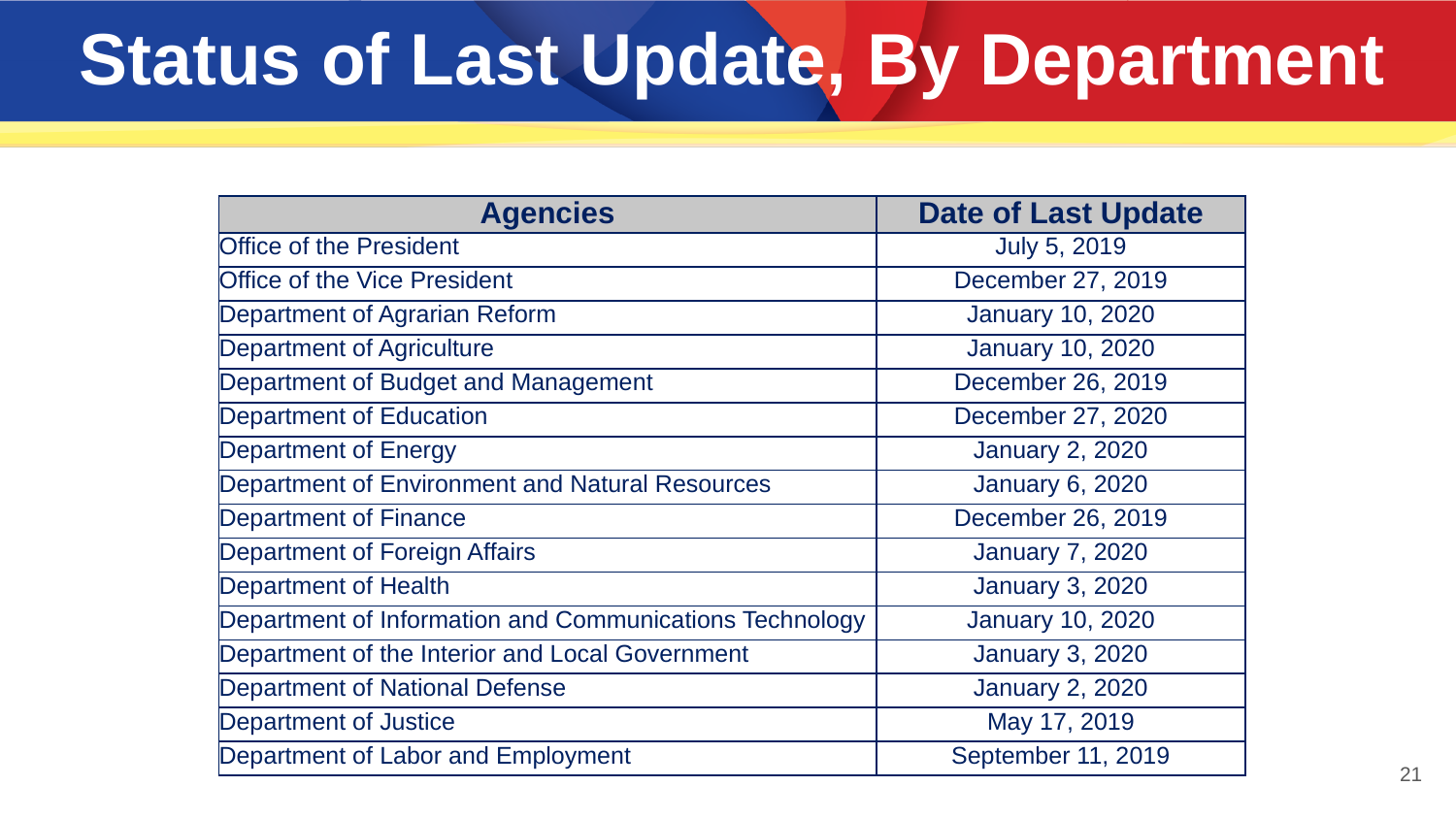

Status of Last Update, By Department
| Agencies | Date of Last Update |
| --- | --- |
| Office of the President | July 5, 2019 |
| Office of the Vice President | December 27, 2019 |
| Department of Agrarian Reform | January 10, 2020 |
| Department of Agriculture | January 10, 2020 |
| Department of Budget and Management | December 26, 2019 |
| Department of Education | December 27, 2020 |
| Department of Energy | January 2, 2020 |
| Department of Environment and Natural Resources | January 6, 2020 |
| Department of Finance | December 26, 2019 |
| Department of Foreign Affairs | January 7, 2020 |
| Department of Health | January 3, 2020 |
| Department of Information and Communications Technology | January 10, 2020 |
| Department of the Interior and Local Government | January 3, 2020 |
| Department of National Defense | January 2, 2020 |
| Department of Justice | May 17, 2019 |
| Department of Labor and Employment | September 11, 2019 |
21